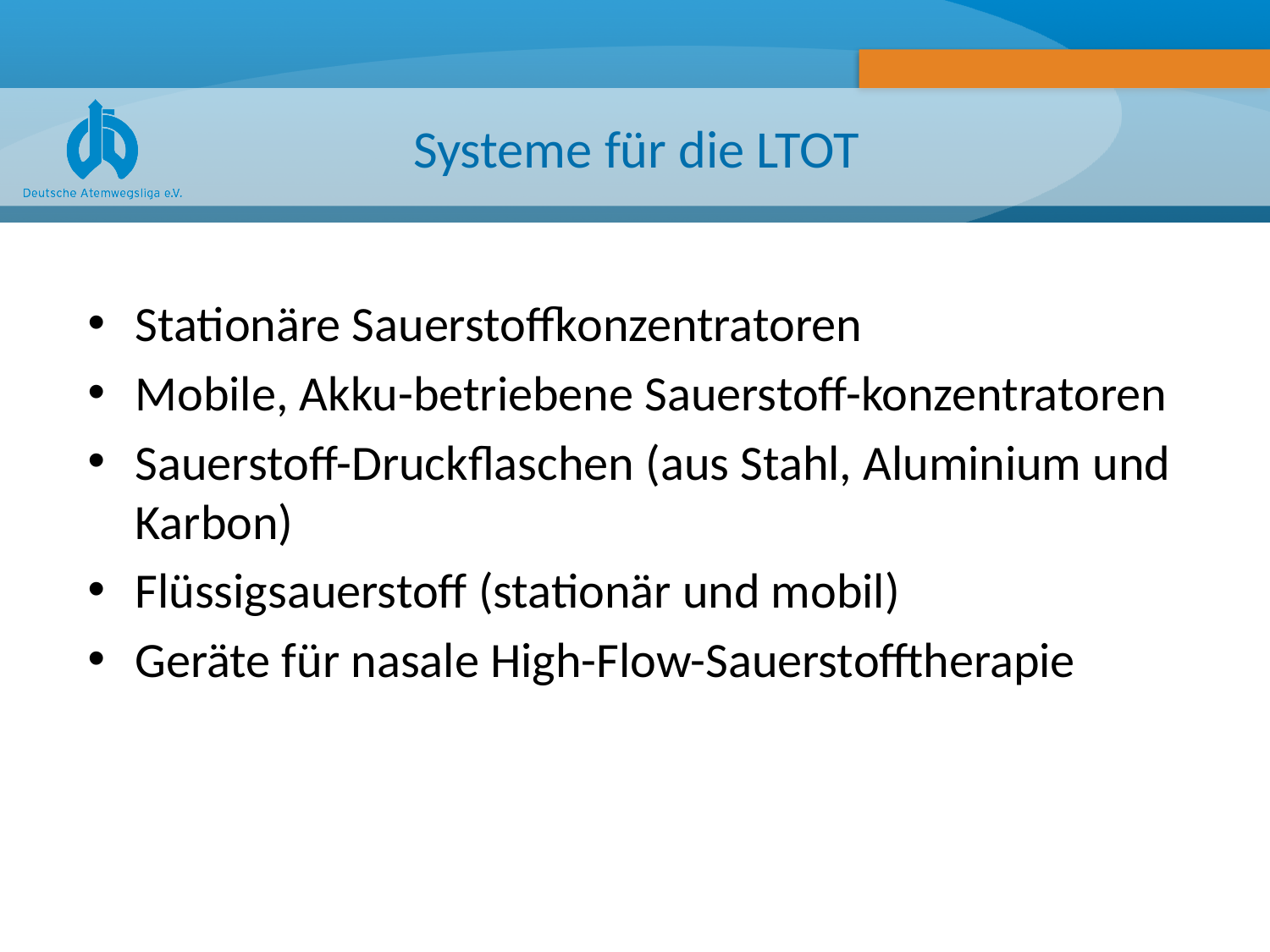

# Systeme für die LTOT
Stationäre Sauerstoffkonzentratoren
Mobile, Akku-betriebene Sauerstoff-konzentratoren
Sauerstoff-Druckflaschen (aus Stahl, Aluminium und Karbon)
Flüssigsauerstoff (stationär und mobil)
Geräte für nasale High-Flow-Sauerstofftherapie